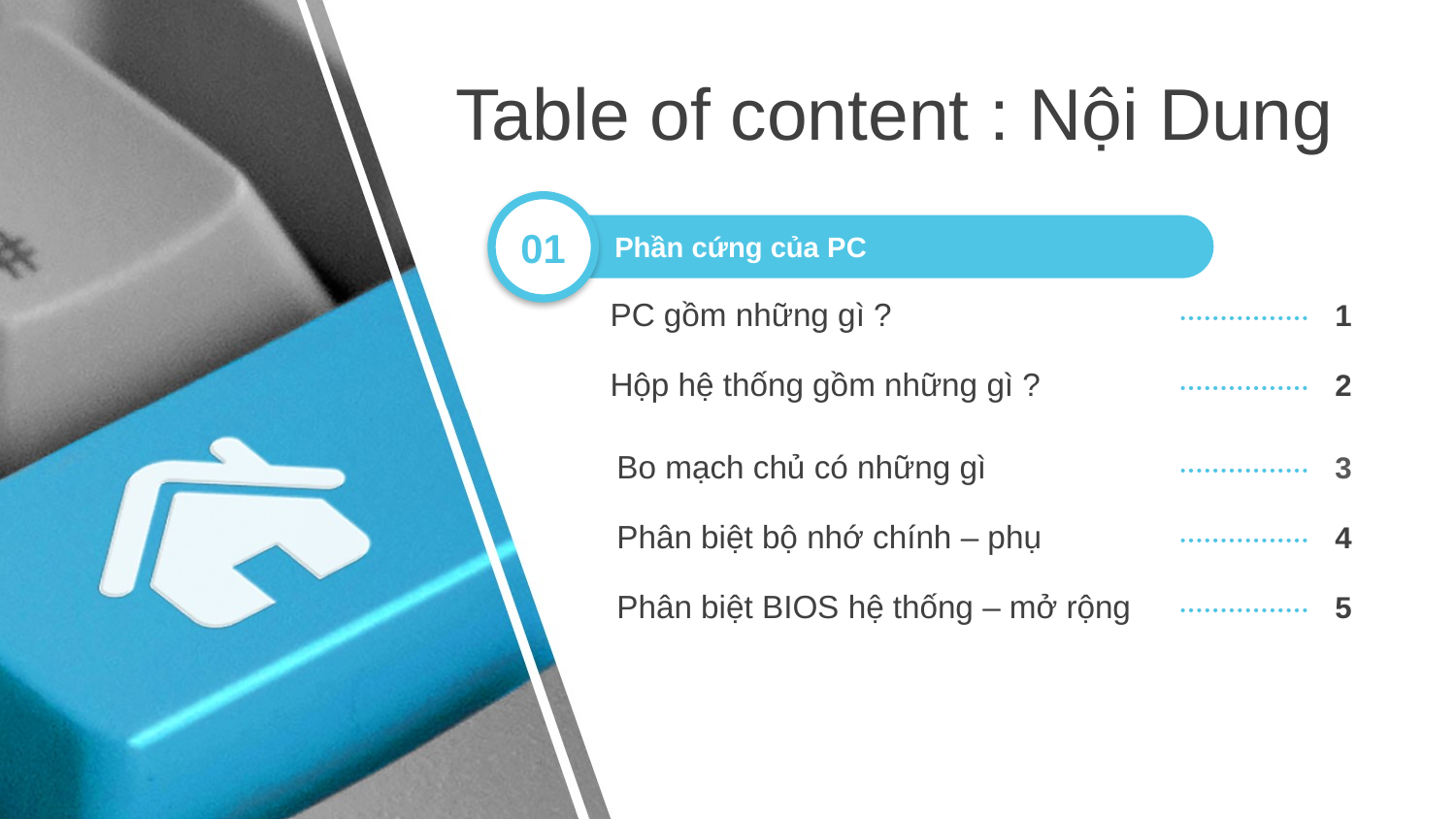

Table of content : Nội Dung

Phần cứng của PC
01
PC gồm những gì ?
1
2
3
4
5
Hộp hệ thống gồm những gì ?
Bo mạch chủ có những gì
Phân biệt bộ nhớ chính – phụ
Phân biệt BIOS hệ thống – mở rộng
Your Tet Here